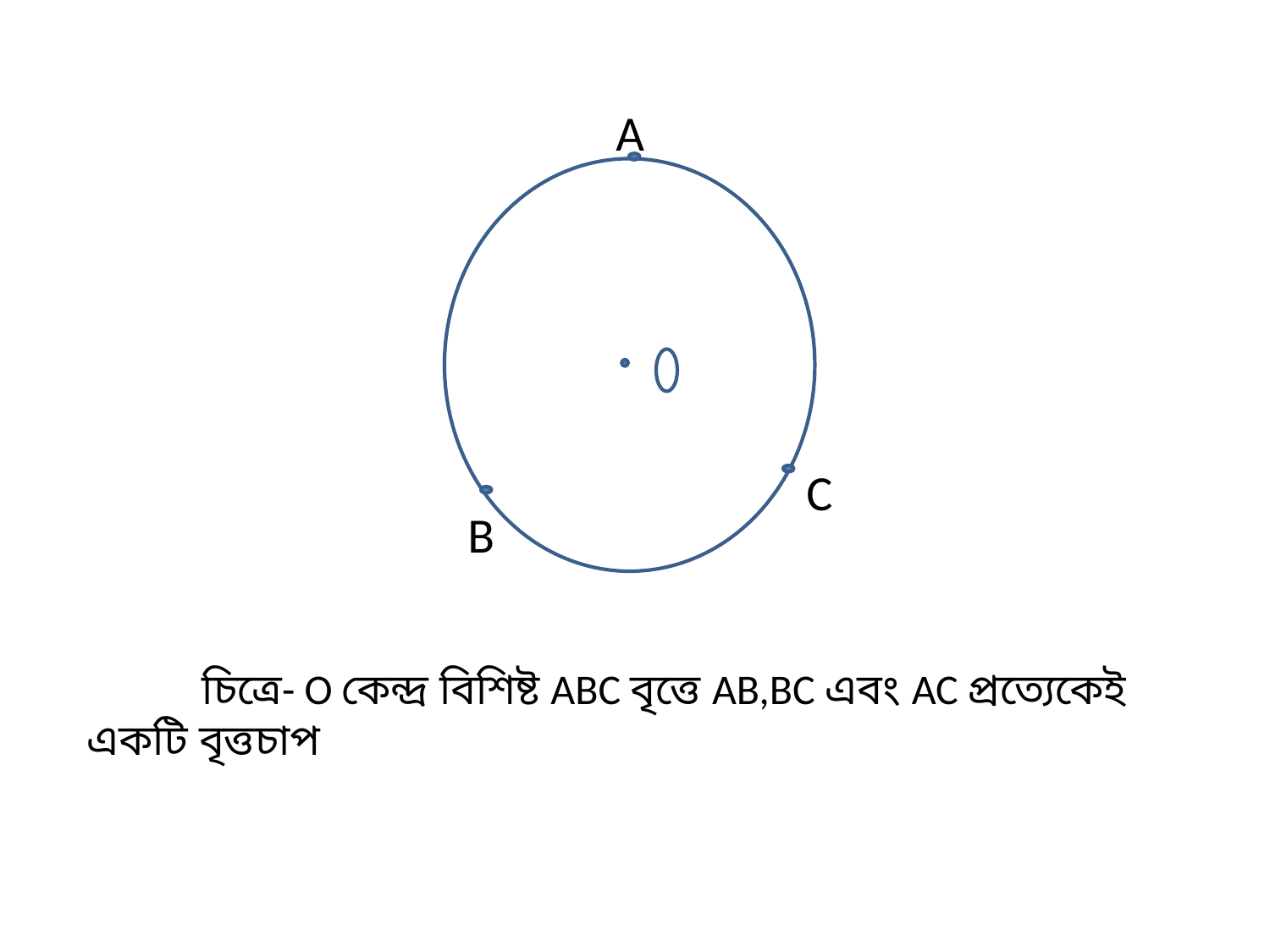

A

C

B

              চিত্রে- O কেন্দ্র বিশিষ্ট ABC বৃত্তে AB,BC এবং AC প্রত্যেকেই একটি বৃত্তচাপ